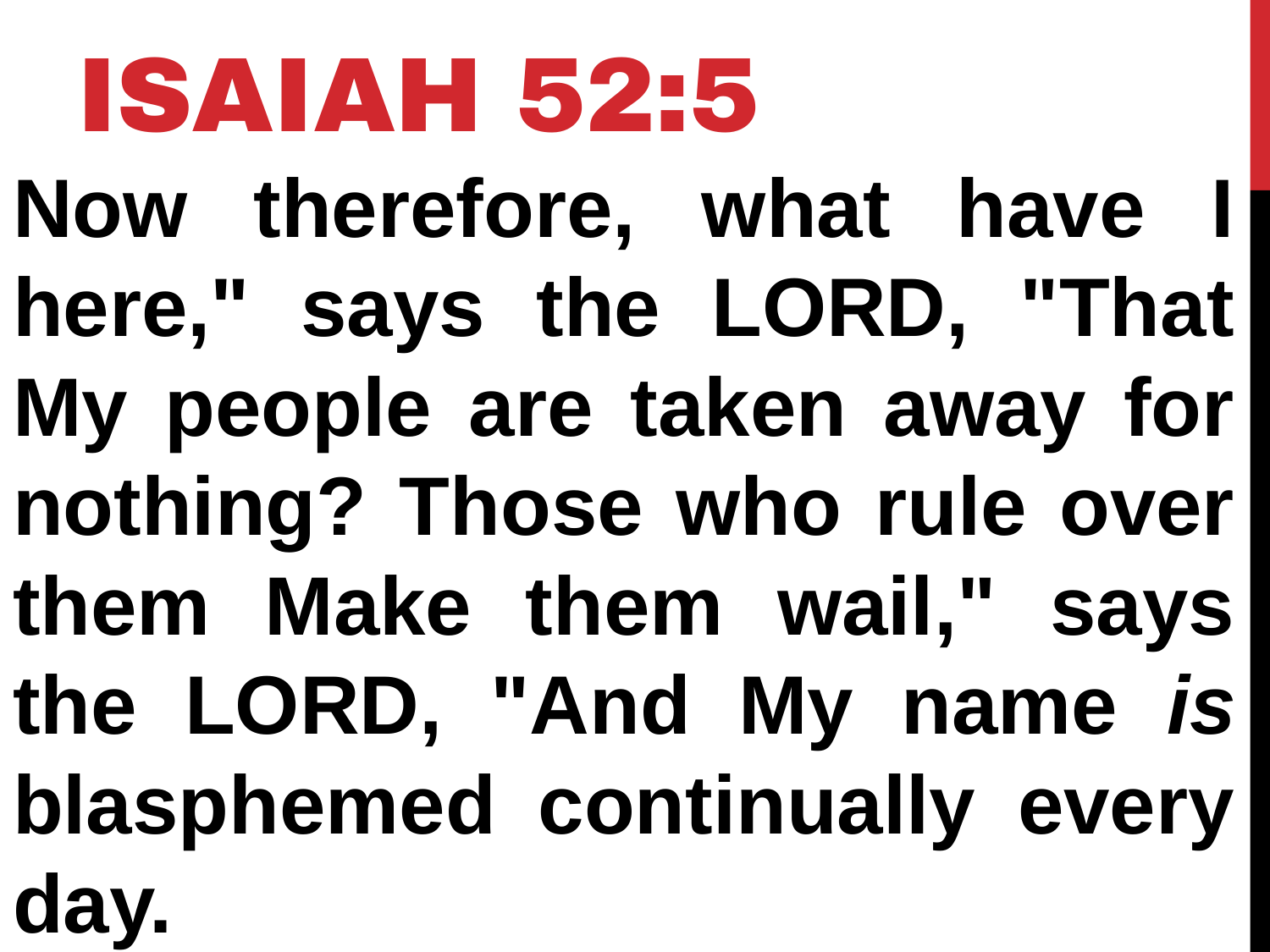

# Isaiah 52:5
Now therefore, what have I here," says the LORD, "That My people are taken away for nothing? Those who rule over them Make them wail," says the LORD, "And My name is blasphemed continually every day.